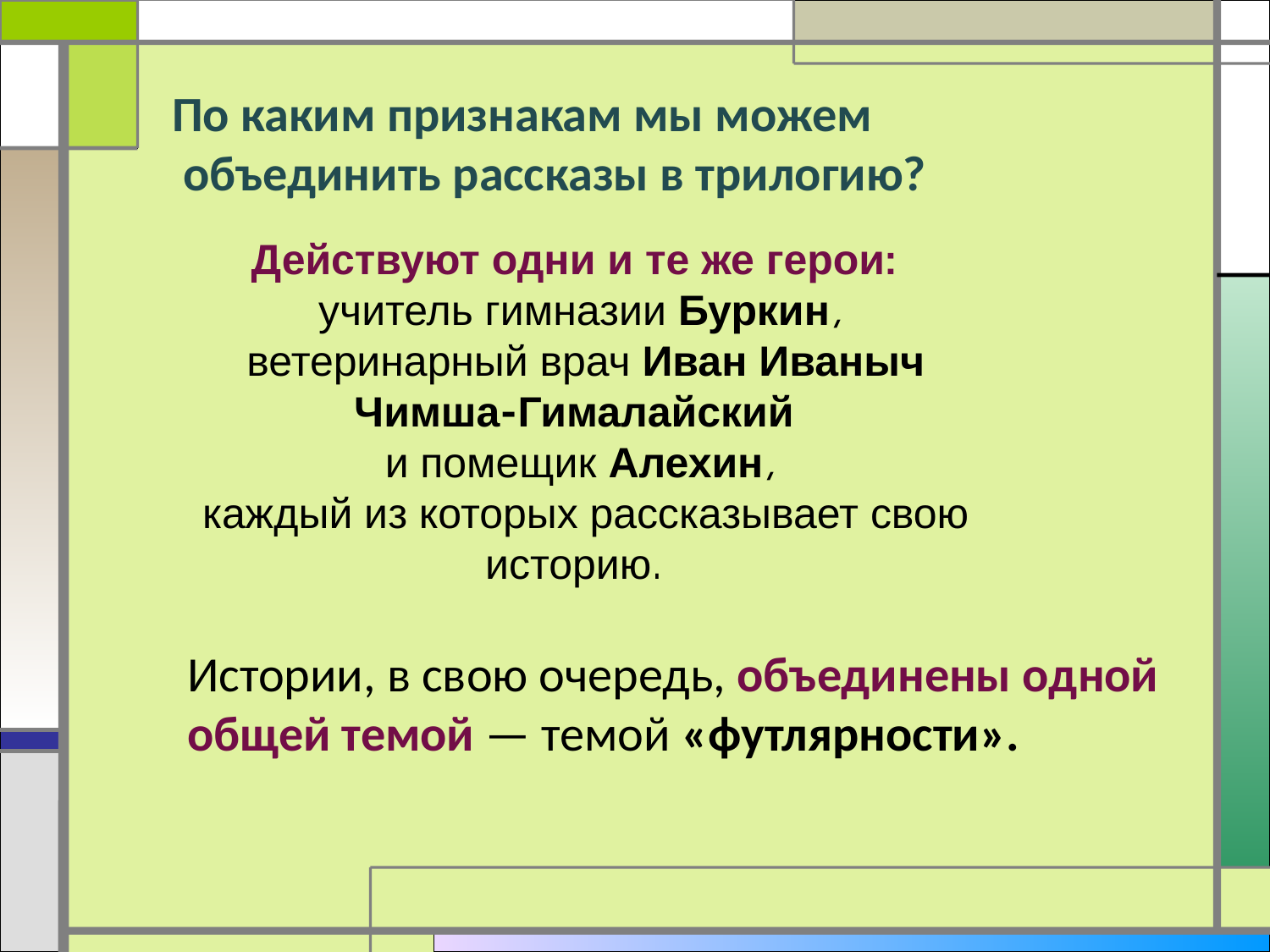

По каким признакам мы можем
 объединить рассказы в трилогию?
Действуют одни и те же герои:
учитель гимназии Буркин,
 ветеринарный врач Иван Иваныч Чимша-Гималайский
и помещик Алехин,
 каждый из которых рассказывает свою историю.
Истории, в свою очередь, объединены одной общей темой — темой «футлярности».